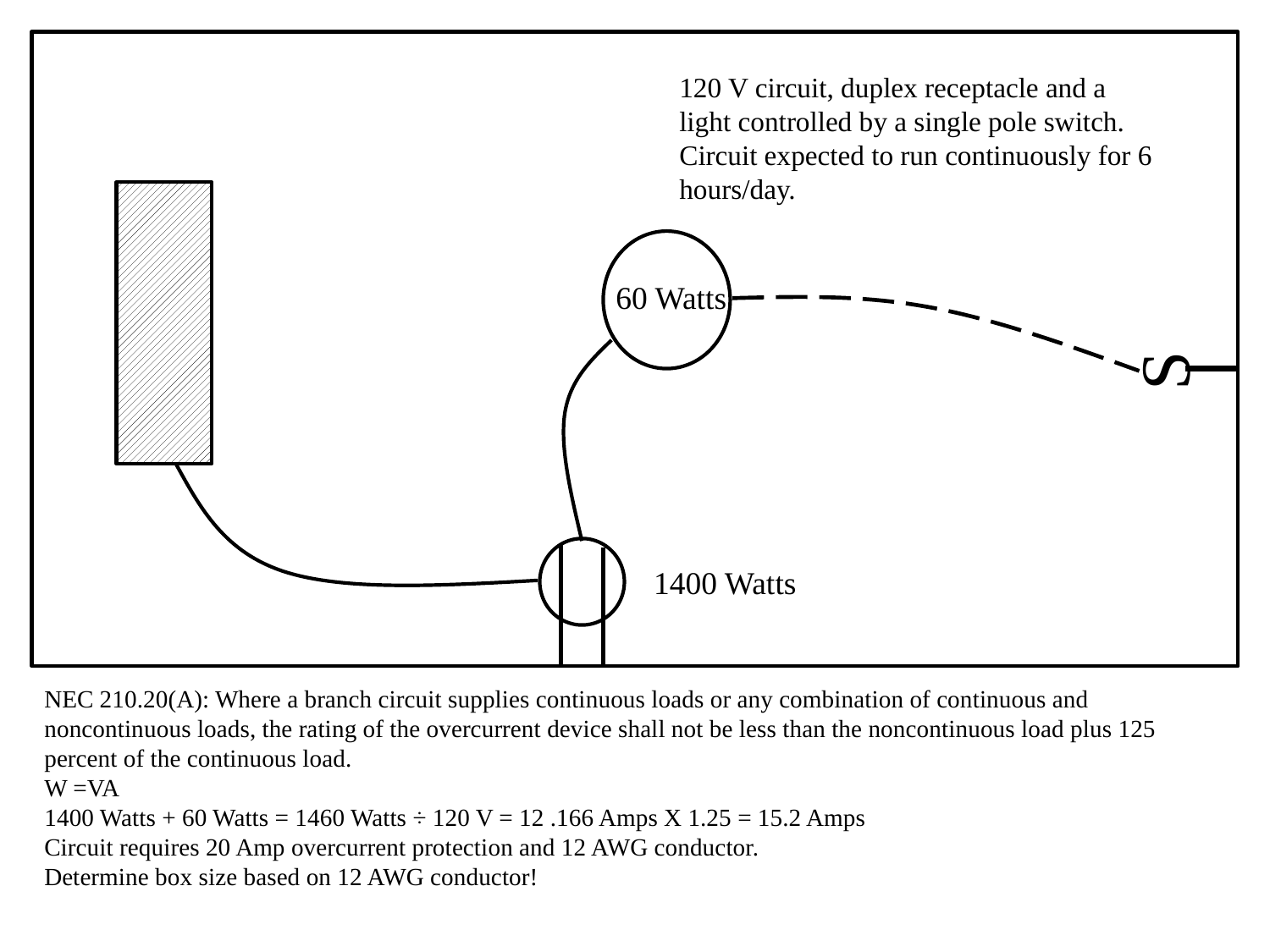

120 V circuit, duplex receptacle and a light controlled by a single pole switch. Circuit expected to run continuously for 6 hours/day.
60 Watts

S

1400 Watts

NEC 210.20(A): Where a branch circuit supplies continuous loads or any combination of continuous and noncontinuous loads, the rating of the overcurrent device shall not be less than the noncontinuous load plus 125 percent of the continuous load.
W =VA
1400 Watts + 60 Watts = 1460 Watts ÷ 120 V = 12 .166 Amps X 1.25 = 15.2 Amps
Circuit requires 20 Amp overcurrent protection and 12 AWG conductor.
Determine box size based on 12 AWG conductor!